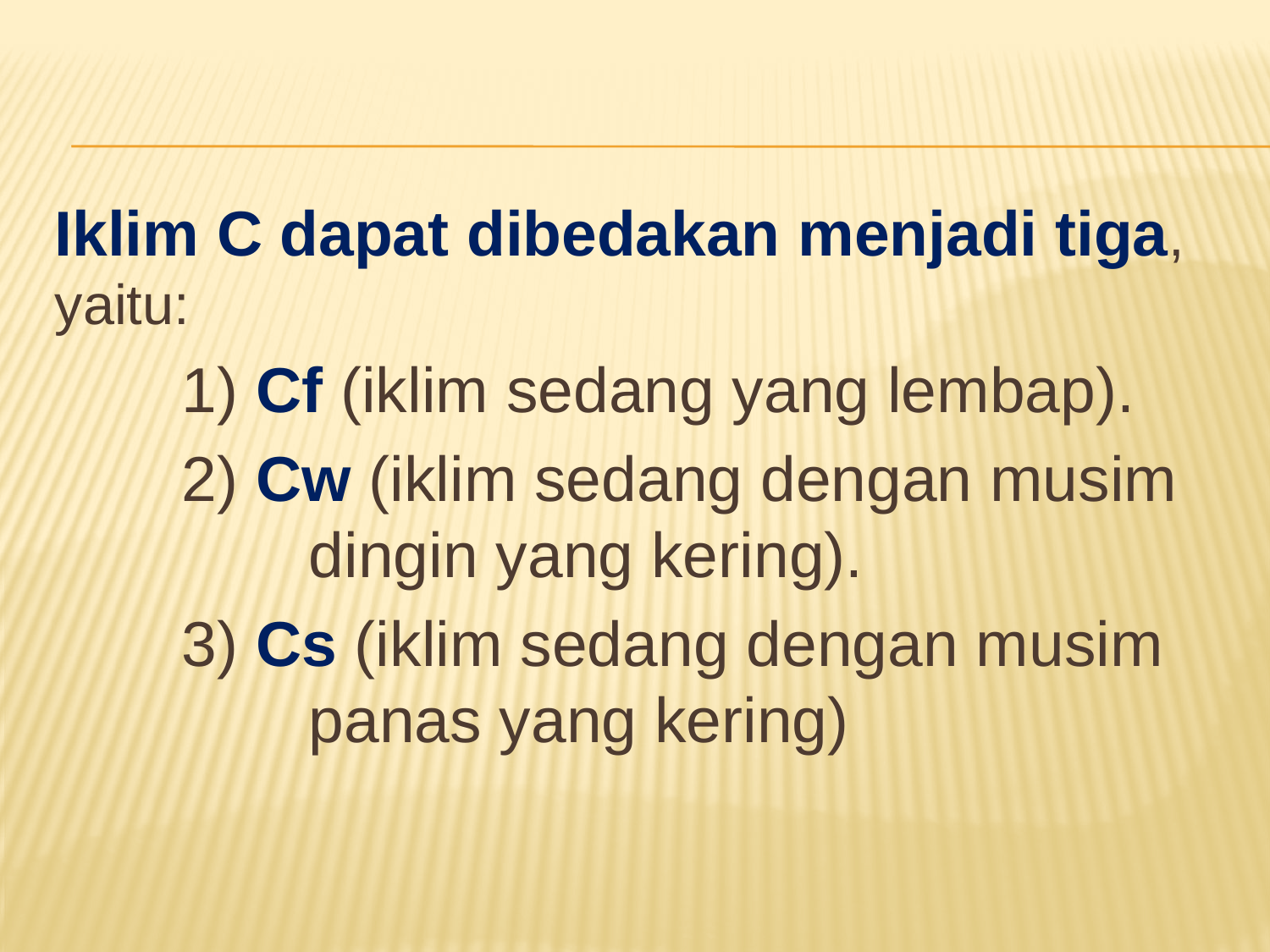

Iklim C dapat dibedakan menjadi tiga, yaitu:
	1) Cf (iklim sedang yang lembap).
	2) Cw (iklim sedang dengan musim 			dingin yang kering).
	3) Cs (iklim sedang dengan musim 			panas yang kering)